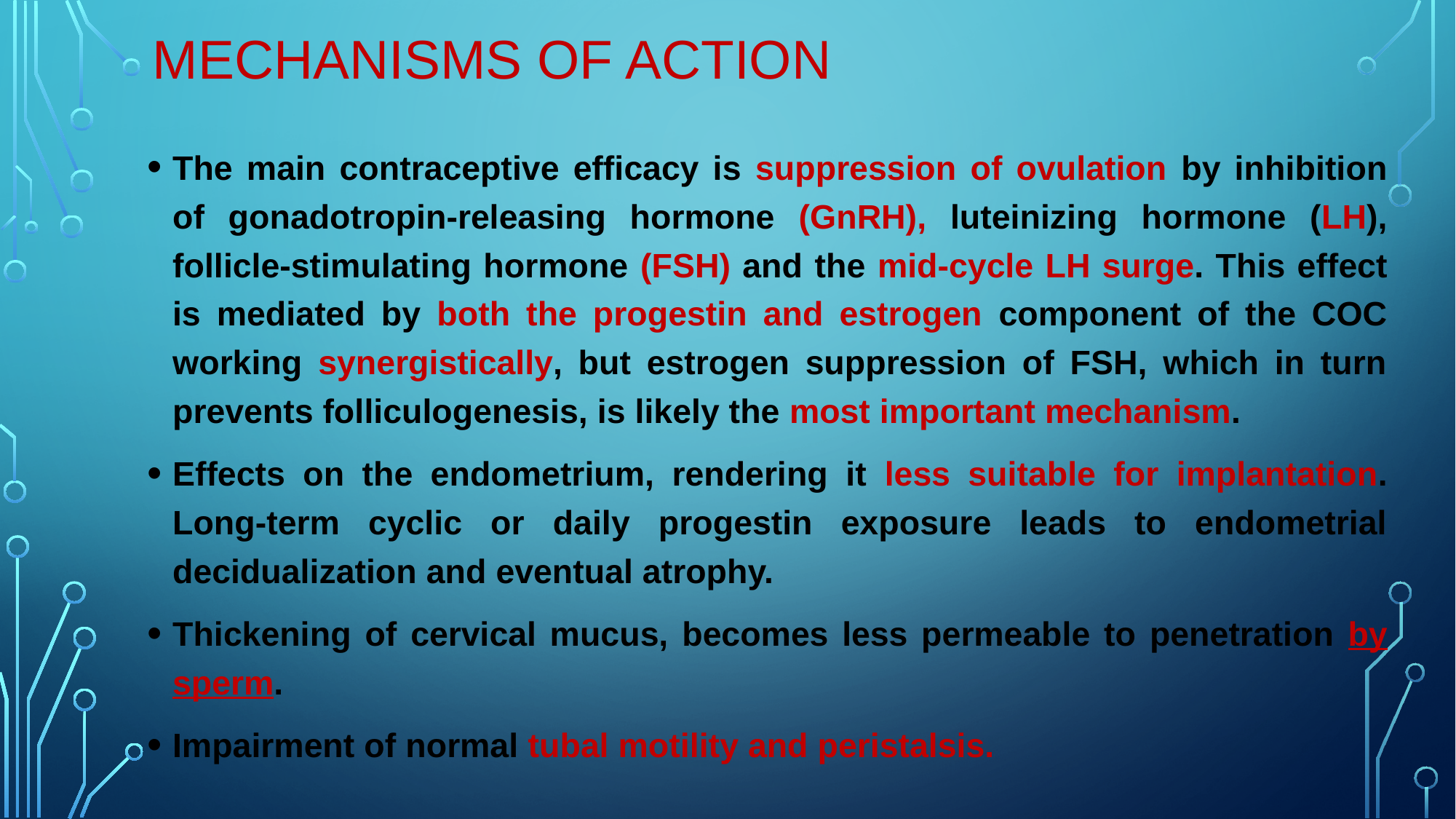

# MECHANISMS OF ACTION
The main contraceptive efficacy is suppression of ovulation by inhibition of gonadotropin-releasing hormone (GnRH), luteinizing hormone (LH), follicle-stimulating hormone (FSH) and the mid-cycle LH surge. This effect is mediated by both the progestin and estrogen component of the COC working synergistically, but estrogen suppression of FSH, which in turn prevents folliculogenesis, is likely the most important mechanism.
Effects on the endometrium, rendering it less suitable for implantation. Long-term cyclic or daily progestin exposure leads to endometrial decidualization and eventual atrophy.
Thickening of cervical mucus, becomes less permeable to penetration by sperm.
Impairment of normal tubal motility and peristalsis.